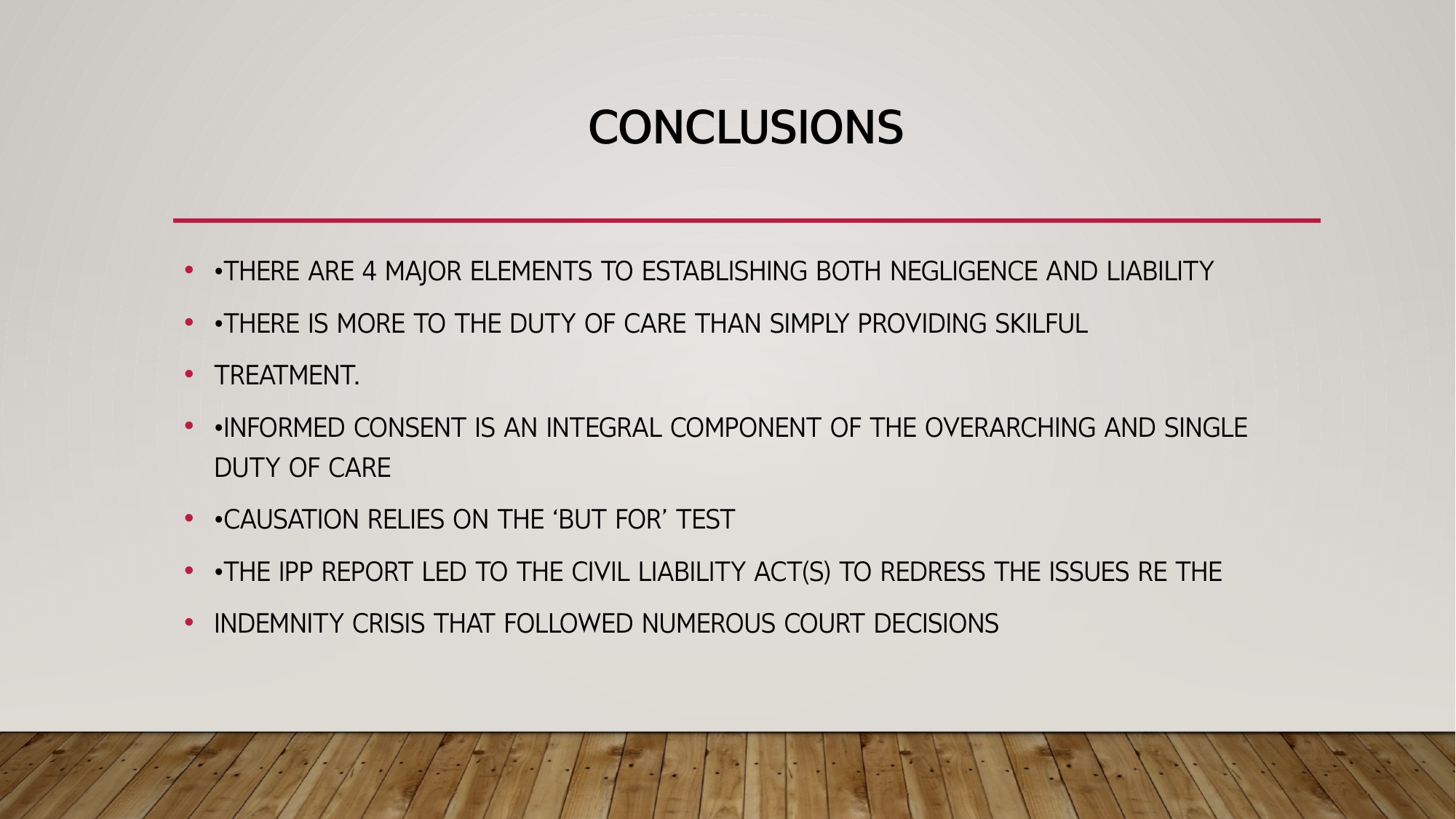

# CONCLUSIONS
•THERE ARE 4 MAJOR ELEMENTS TO ESTABLISHING BOTH NEGLIGENCE AND LIABILITY
•THERE IS MORE TO THE DUTY OF CARE THAN SIMPLY PROVIDING SKILFUL
TREATMENT.
•INFORMED CONSENT IS AN INTEGRAL COMPONENT OF THE OVERARCHING AND SINGLE DUTY OF CARE
•CAUSATION RELIES ON THE ‘BUT FOR’ TEST
•THE IPP REPORT LED TO THE CIVIL LIABILITY ACT(S) TO REDRESS THE ISSUES RE THE
INDEMNITY CRISIS THAT FOLLOWED NUMEROUS COURT DECISIONS